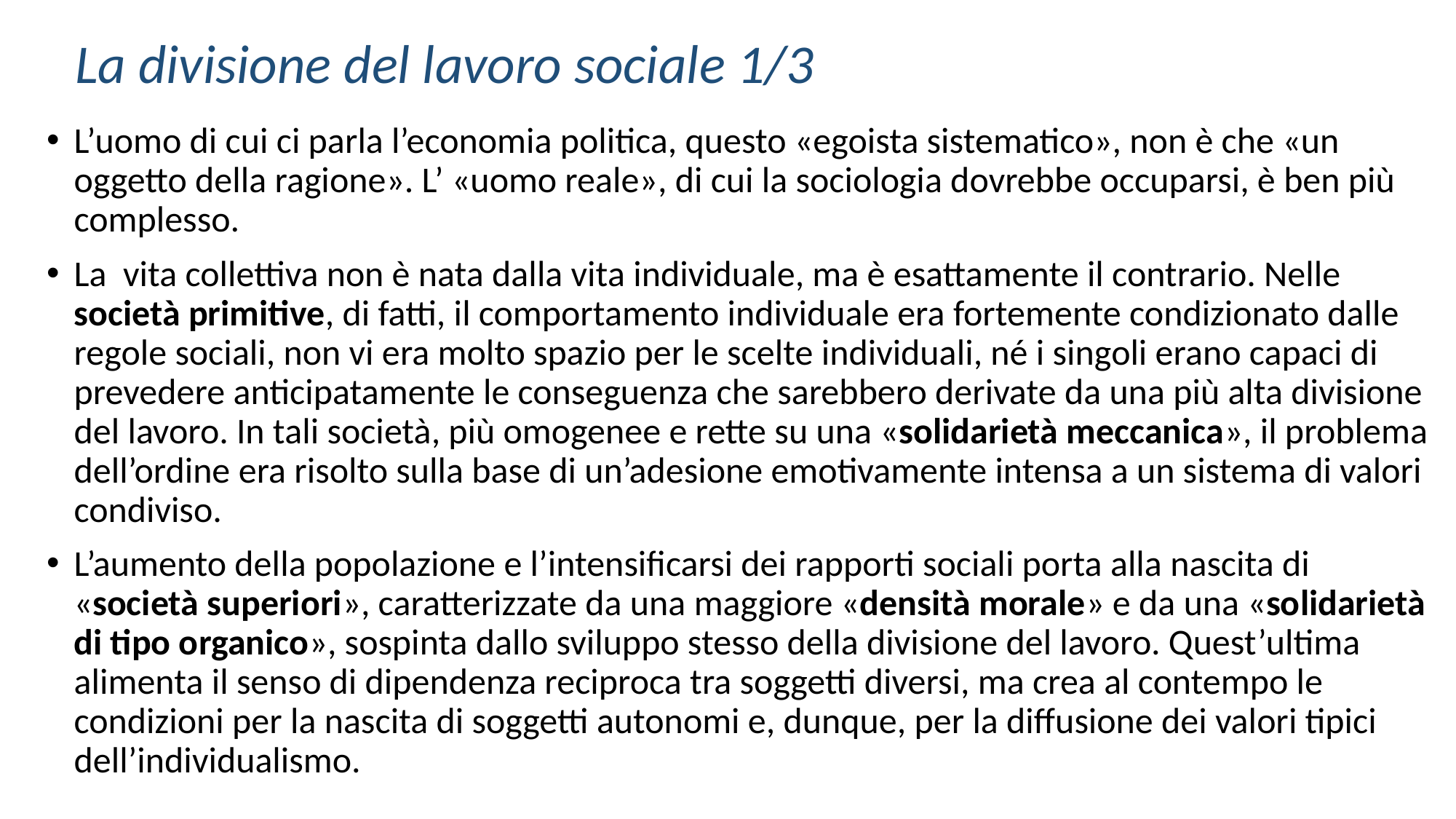

# La divisione del lavoro sociale 1/3
L’uomo di cui ci parla l’economia politica, questo «egoista sistematico», non è che «un oggetto della ragione». L’ «uomo reale», di cui la sociologia dovrebbe occuparsi, è ben più complesso.
La  vita collettiva non è nata dalla vita individuale, ma è esattamente il contrario. Nelle società primitive, di fatti, il comportamento individuale era fortemente condizionato dalle regole sociali, non vi era molto spazio per le scelte individuali, né i singoli erano capaci di prevedere anticipatamente le conseguenza che sarebbero derivate da una più alta divisione del lavoro. In tali società, più omogenee e rette su una «solidarietà meccanica», il problema dell’ordine era risolto sulla base di un’adesione emotivamente intensa a un sistema di valori condiviso.
L’aumento della popolazione e l’intensificarsi dei rapporti sociali porta alla nascita di «società superiori», caratterizzate da una maggiore «densità morale» e da una «solidarietà di tipo organico», sospinta dallo sviluppo stesso della divisione del lavoro. Quest’ultima alimenta il senso di dipendenza reciproca tra soggetti diversi, ma crea al contempo le condizioni per la nascita di soggetti autonomi e, dunque, per la diffusione dei valori tipici dell’individualismo.